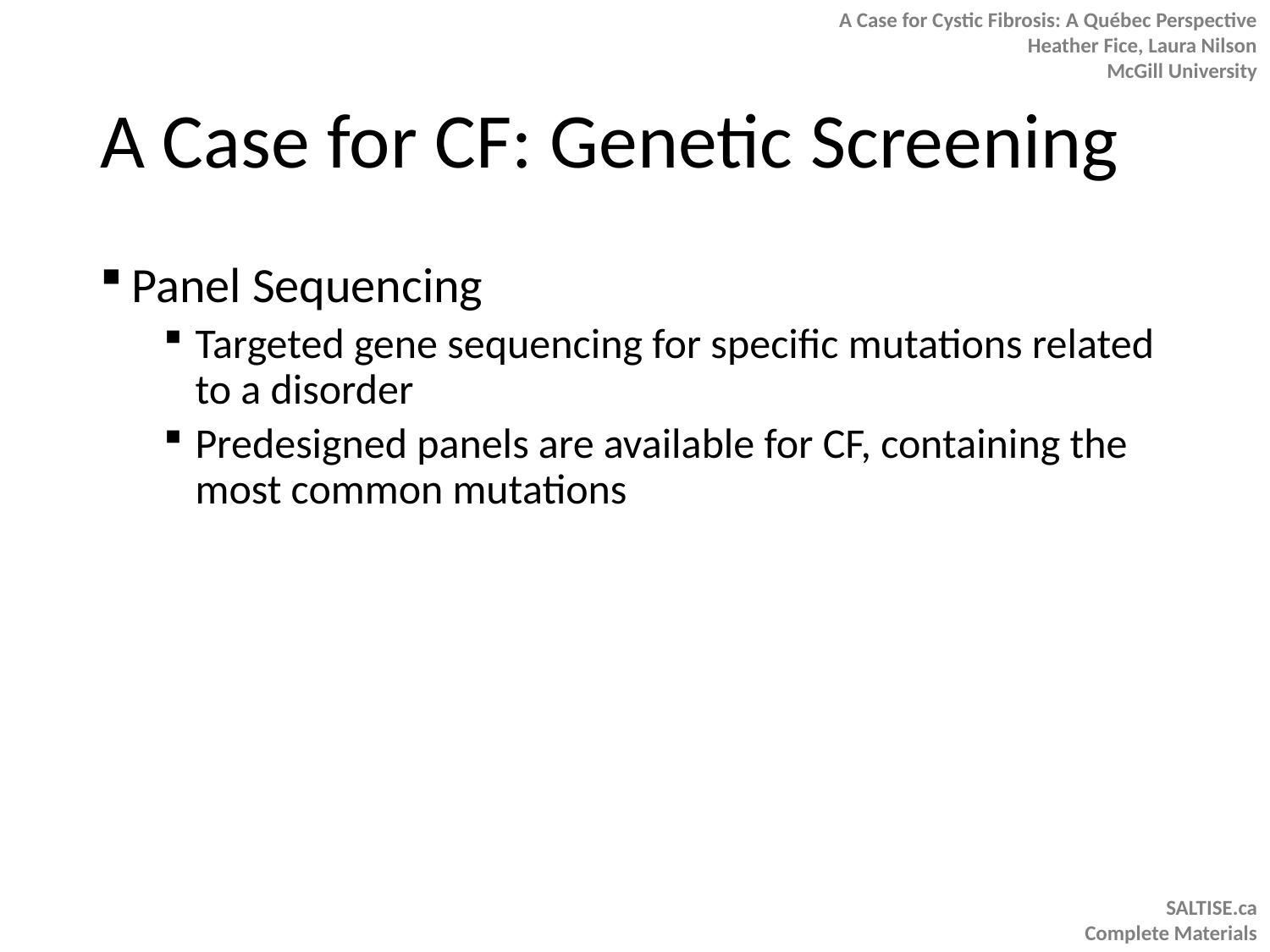

A Case for Cystic Fibrosis: A Québec Perspective
Heather Fice, Laura Nilson
McGill University
SALTISE.ca
Complete Materials
A Case for CF: Genetic Screening
Panel Sequencing
Targeted gene sequencing for specific mutations related to a disorder
Predesigned panels are available for CF, containing the most common mutations